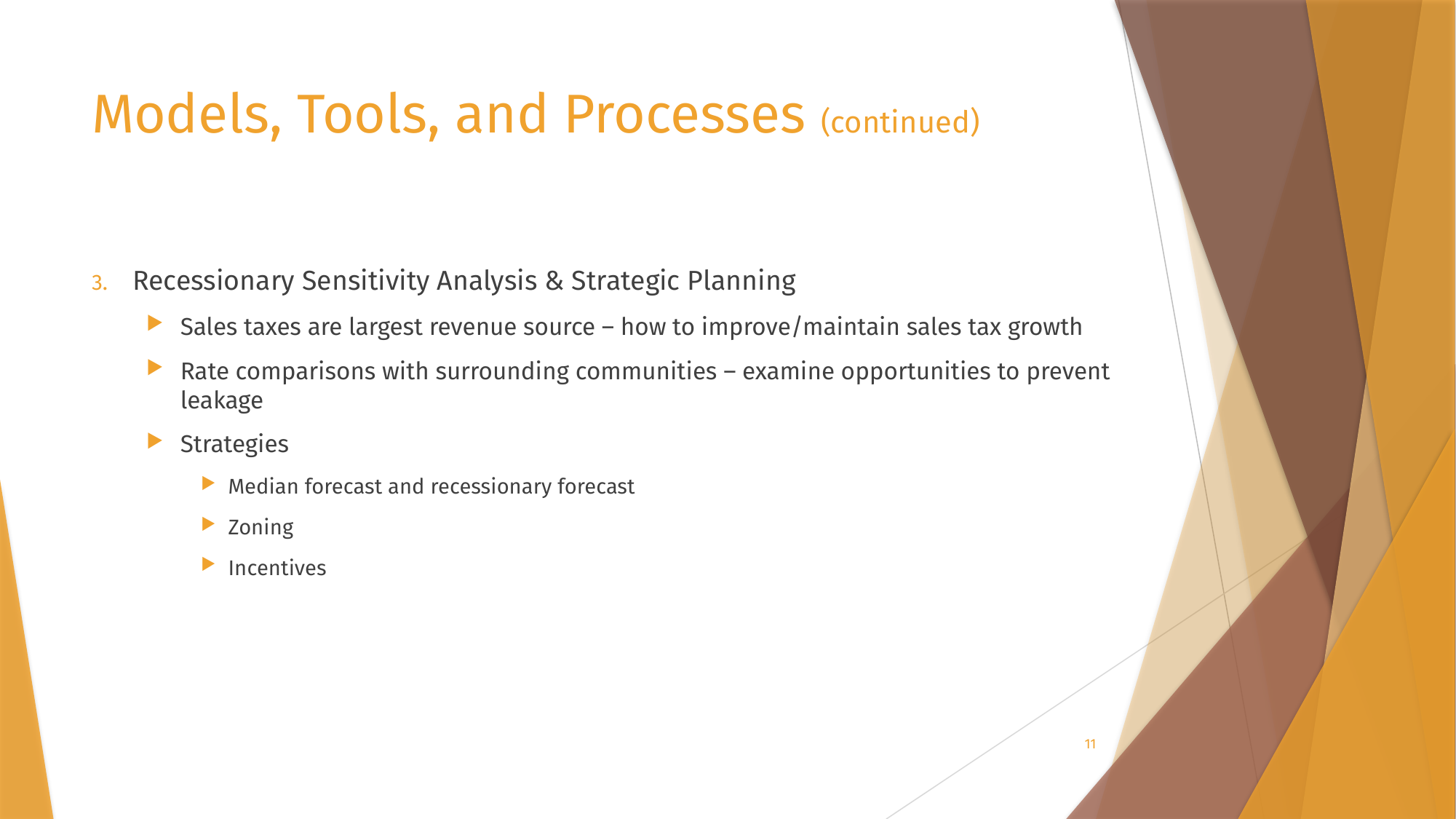

# Models, Tools, and Processes (continued)

Recessionary Sensitivity Analysis & Strategic Planning
Sales taxes are largest revenue source – how to improve/maintain sales tax growth
Rate comparisons with surrounding communities – examine opportunities to prevent leakage
Strategies
Median forecast and recessionary forecast
Zoning
Incentives

11